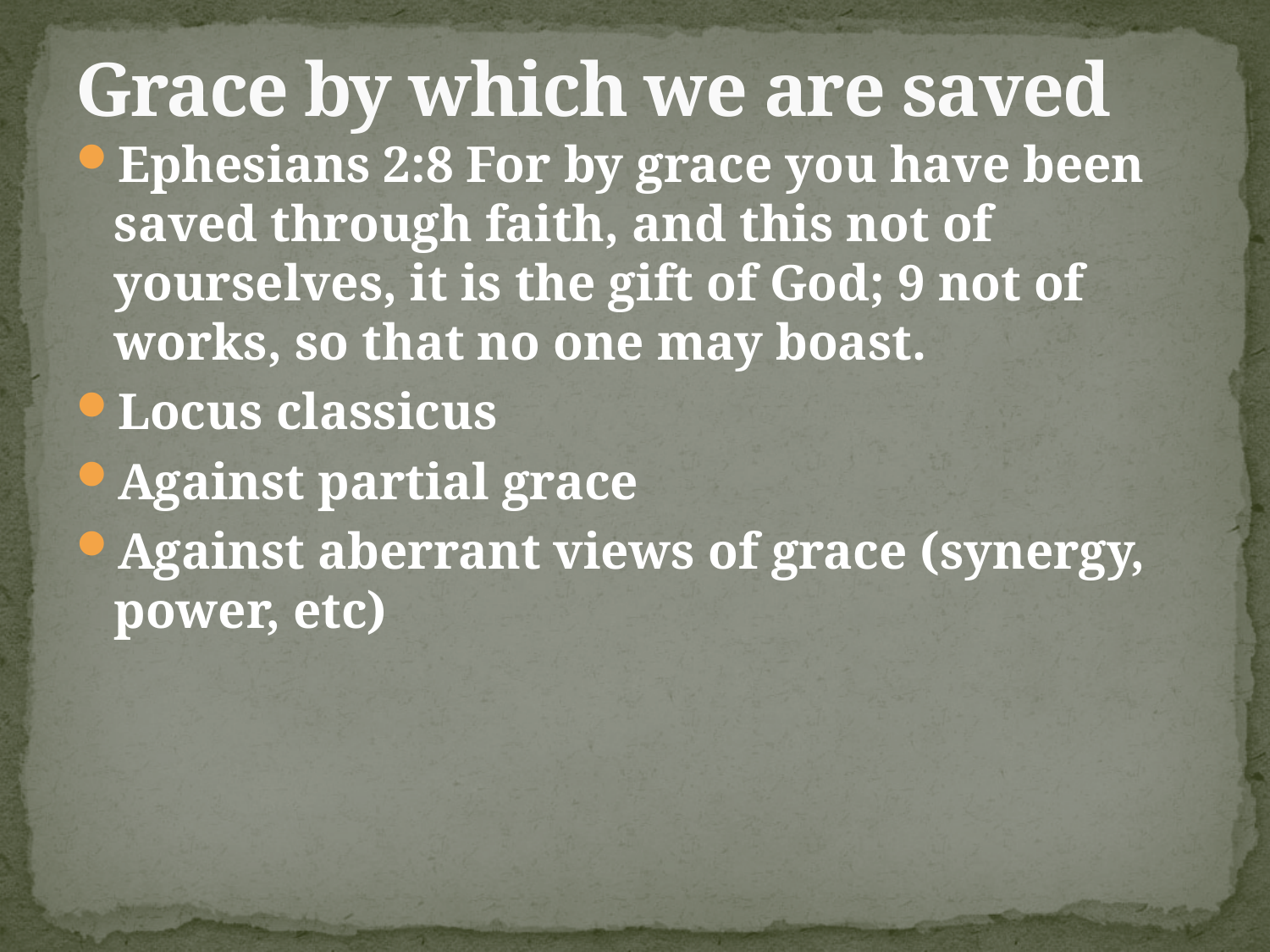

# Grace by which we are saved
Ephesians 2:8 For by grace you have been saved through faith, and this not of yourselves, it is the gift of God; 9 not of works, so that no one may boast.
Locus classicus
Against partial grace
Against aberrant views of grace (synergy, power, etc)